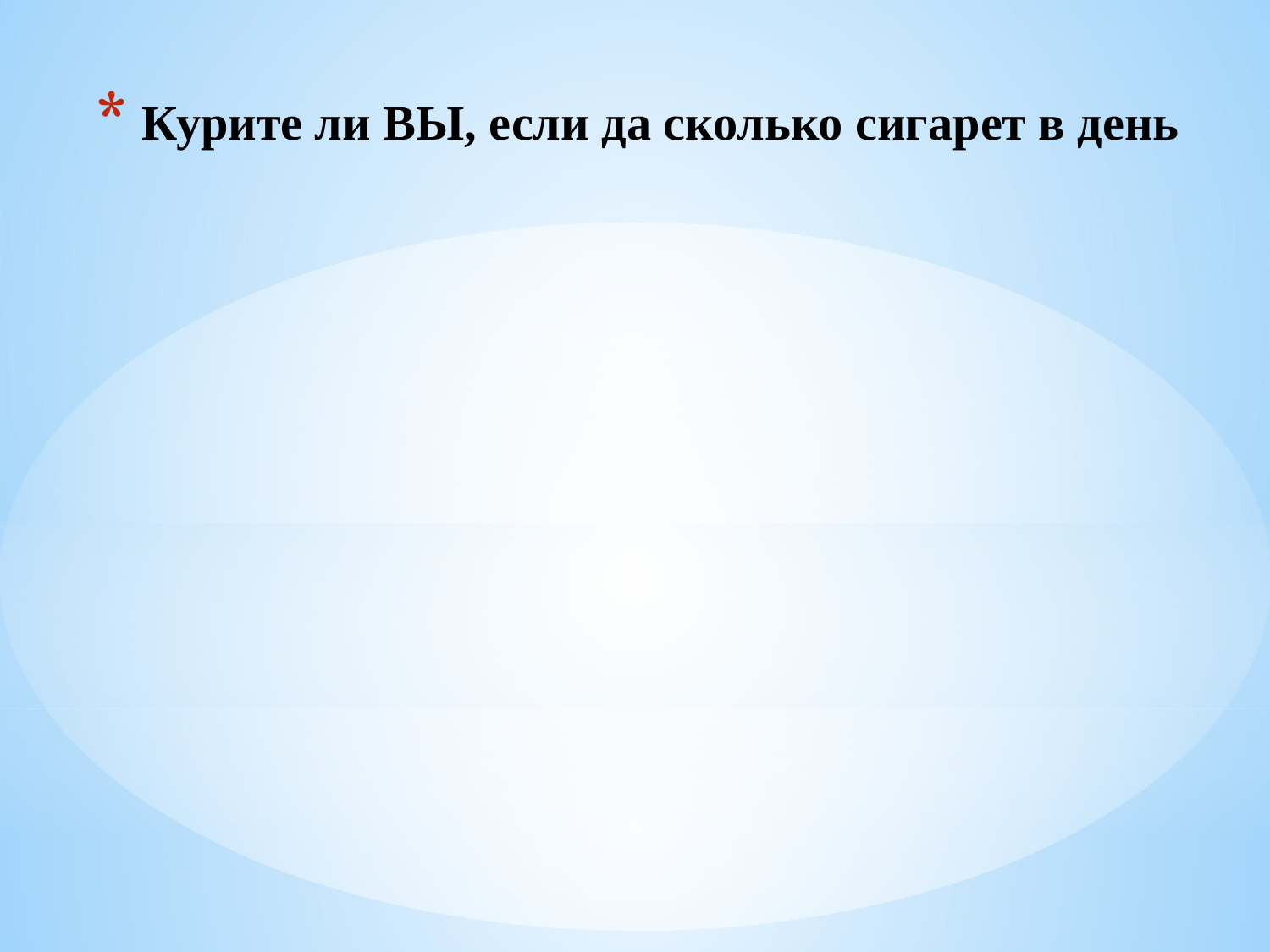

# Курите ли ВЫ, если да сколько сигарет в день